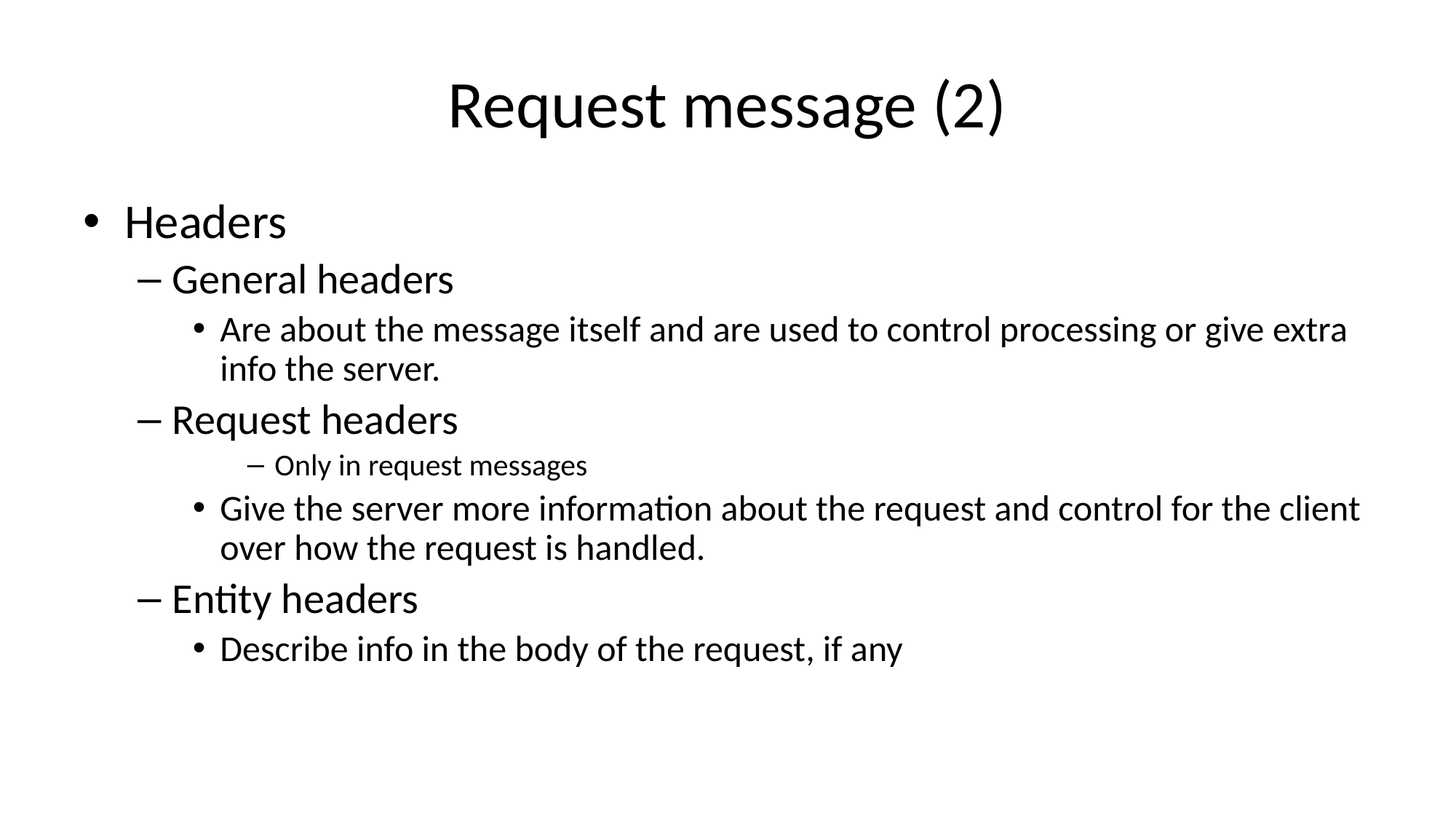

# Request message (2)
Headers
General headers
Are about the message itself and are used to control processing or give extra info the server.
Request headers
Only in request messages
Give the server more information about the request and control for the client over how the request is handled.
Entity headers
Describe info in the body of the request, if any